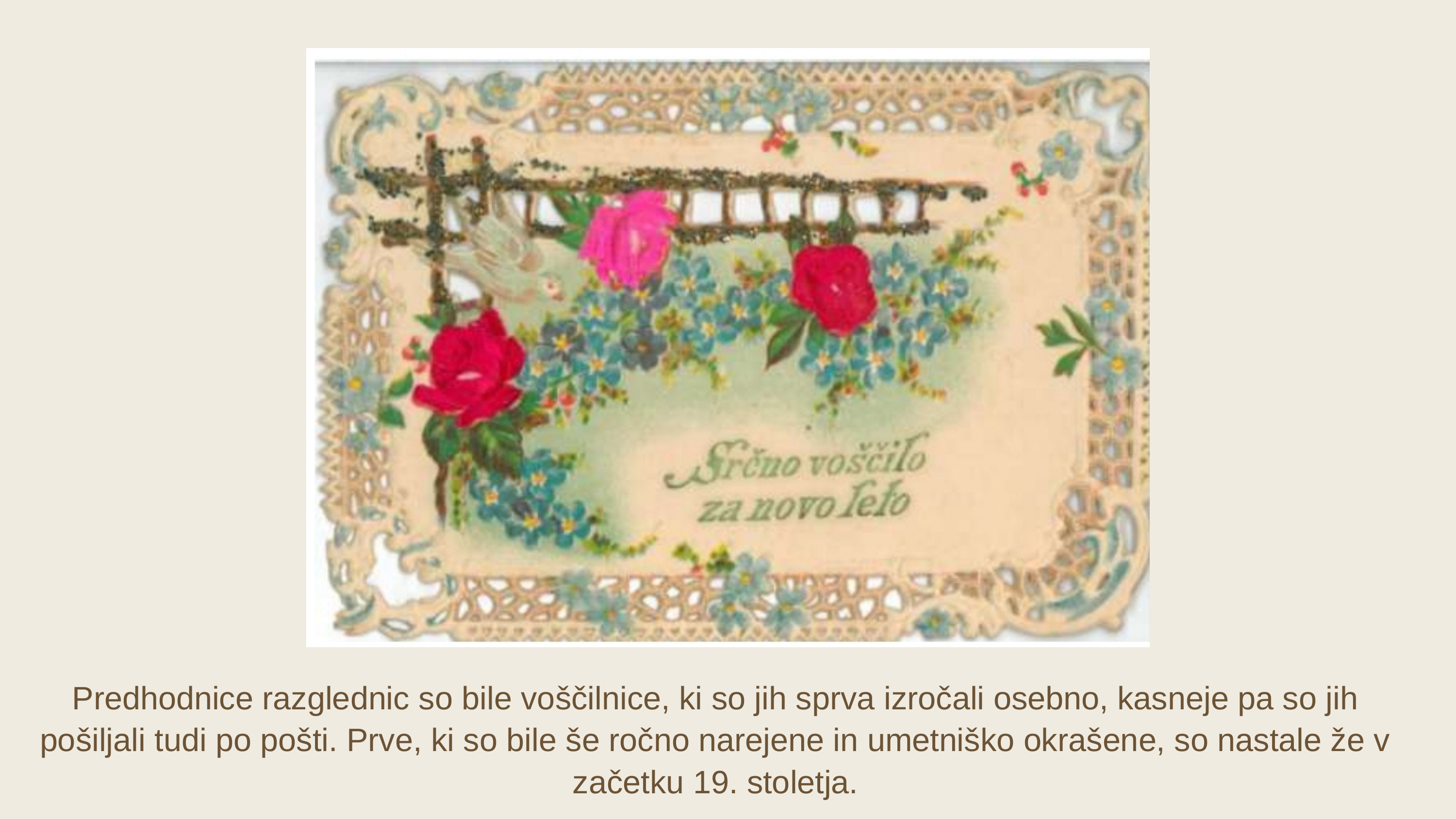

Predhodnice razglednic so bile voščilnice, ki so jih sprva izročali osebno, kasneje pa so jih pošiljali tudi po pošti. Prve, ki so bile še ročno narejene in umetniško okrašene, so nastale že v začetku 19. stoletja.